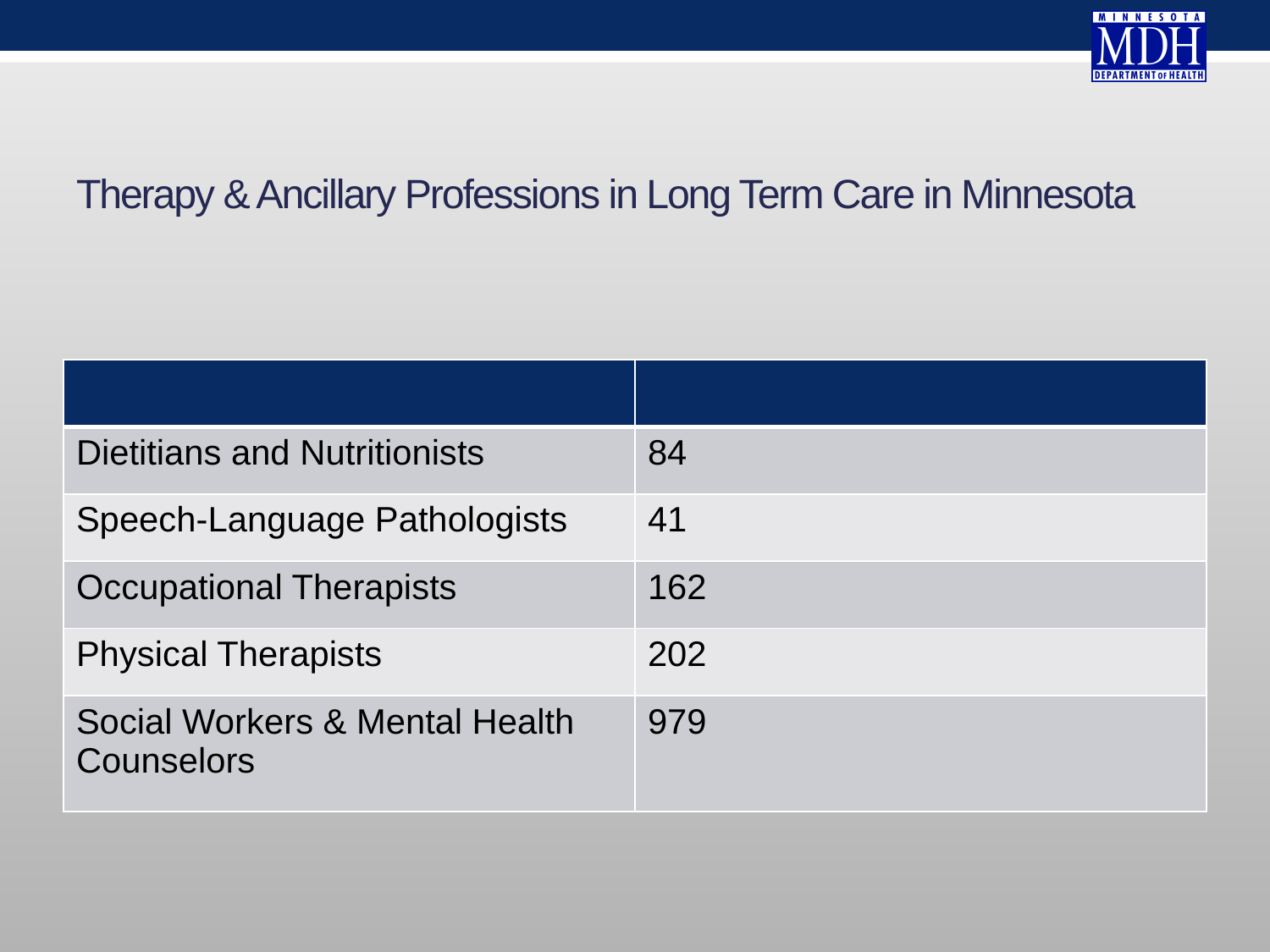

# Therapy & Ancillary Professions in Long Term Care in Minnesota
|  |  |
| --- | --- |
| Dietitians and Nutritionists | 84 |
| Speech-Language Pathologists | 41 |
| Occupational Therapists | 162 |
| Physical Therapists | 202 |
| Social Workers & Mental Health Counselors | 979 |